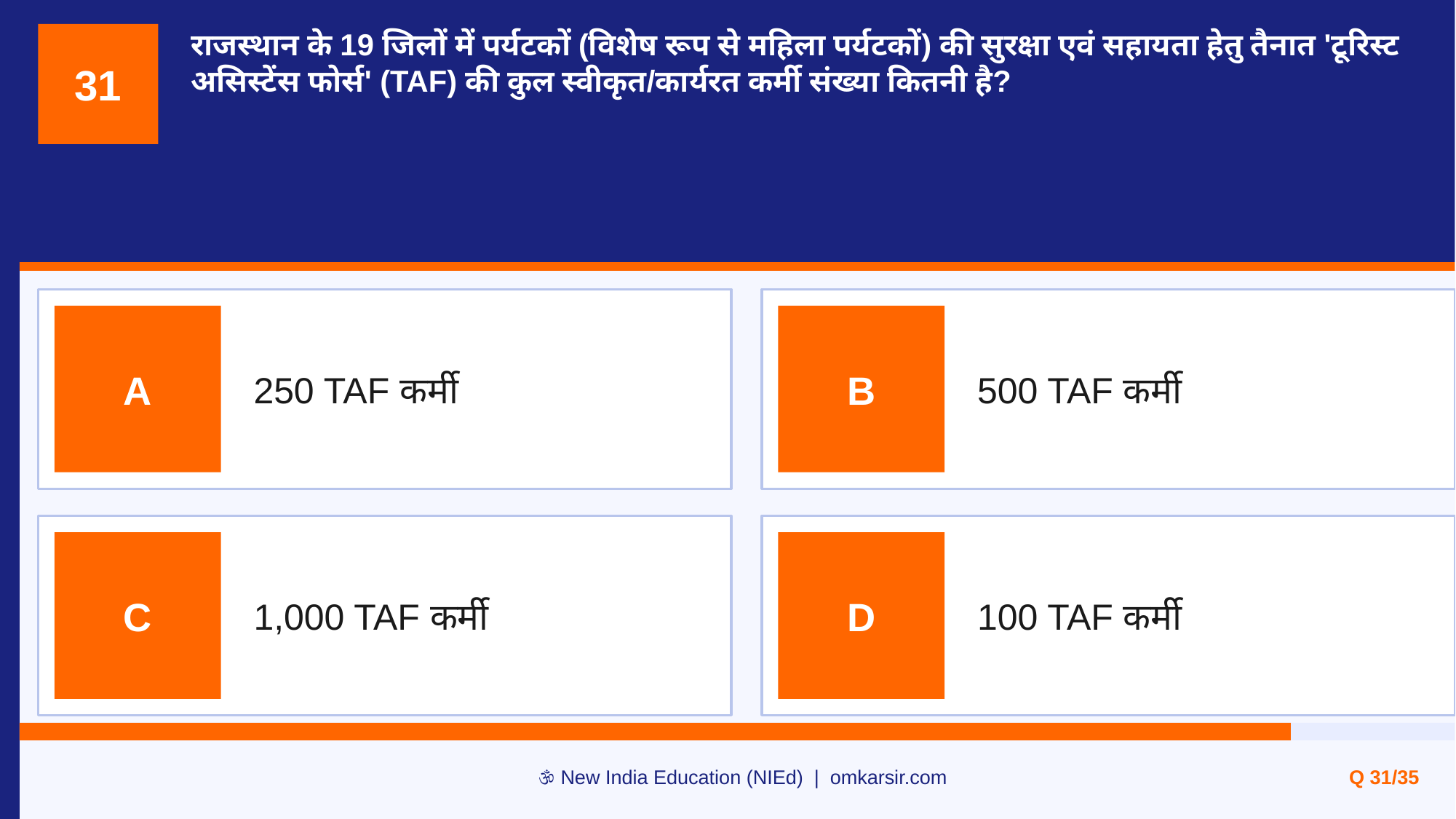

राजस्थान के 19 जिलों में पर्यटकों (विशेष रूप से महिला पर्यटकों) की सुरक्षा एवं सहायता हेतु तैनात 'टूरिस्ट असिस्टेंस फोर्स' (TAF) की कुल स्वीकृत/कार्यरत कर्मी संख्या कितनी है?
31

250 TAF कर्मी
500 TAF कर्मी
A
B

1,000 TAF कर्मी
100 TAF कर्मी
C
D

🕉️ New India Education (NIEd)  |  omkarsir.com
Q 31/35